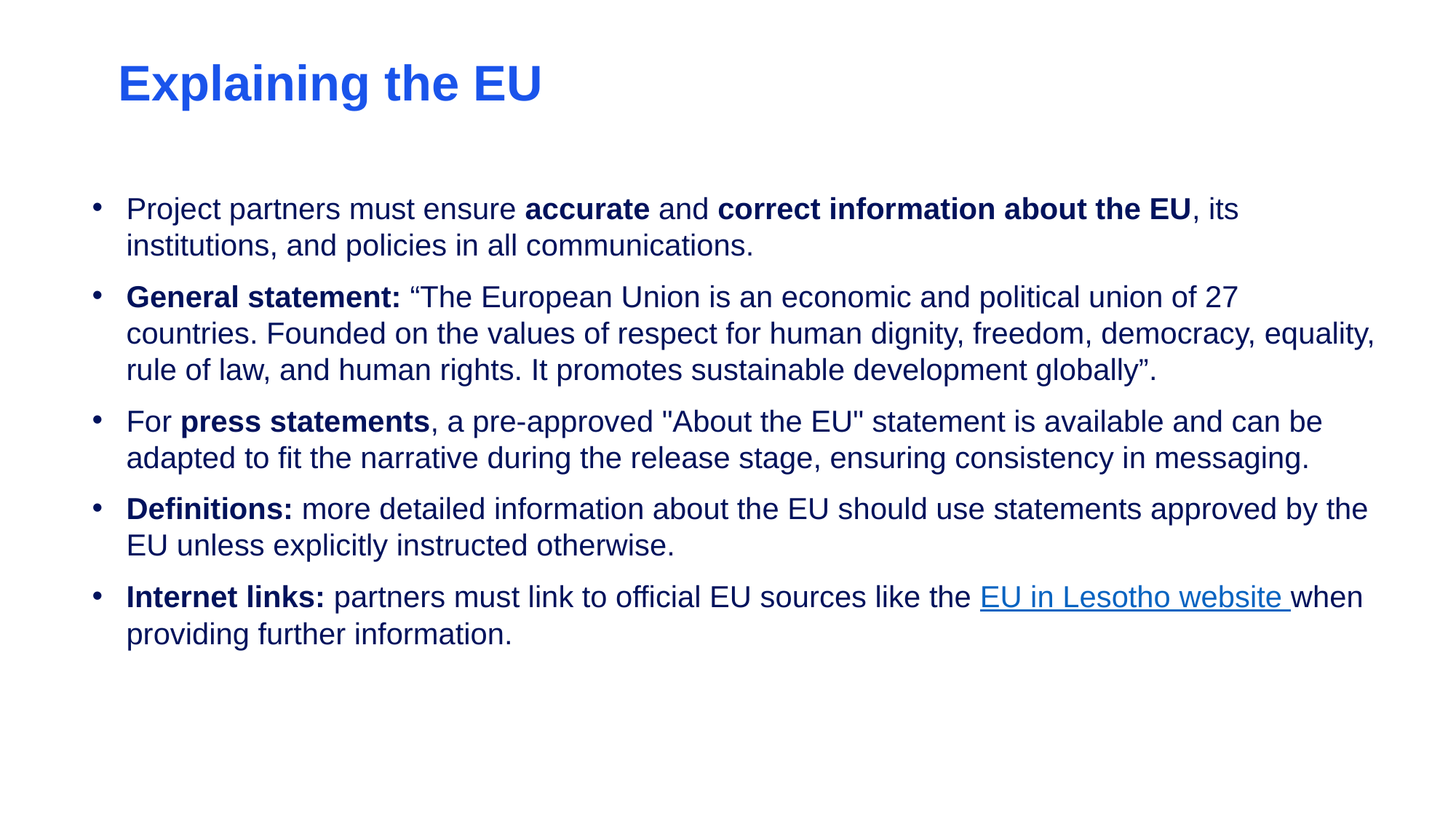

# Explaining the EU
Project partners must ensure accurate and correct information about the EU, its institutions, and policies in all communications.
General statement: “The European Union is an economic and political union of 27 countries. Founded on the values of respect for human dignity, freedom, democracy, equality, rule of law, and human rights. It promotes sustainable development globally”.
For press statements, a pre-approved "About the EU" statement is available and can be adapted to fit the narrative during the release stage, ensuring consistency in messaging.
Definitions: more detailed information about the EU should use statements approved by the EU unless explicitly instructed otherwise.
Internet links: partners must link to official EU sources like the EU in Lesotho website when providing further information.